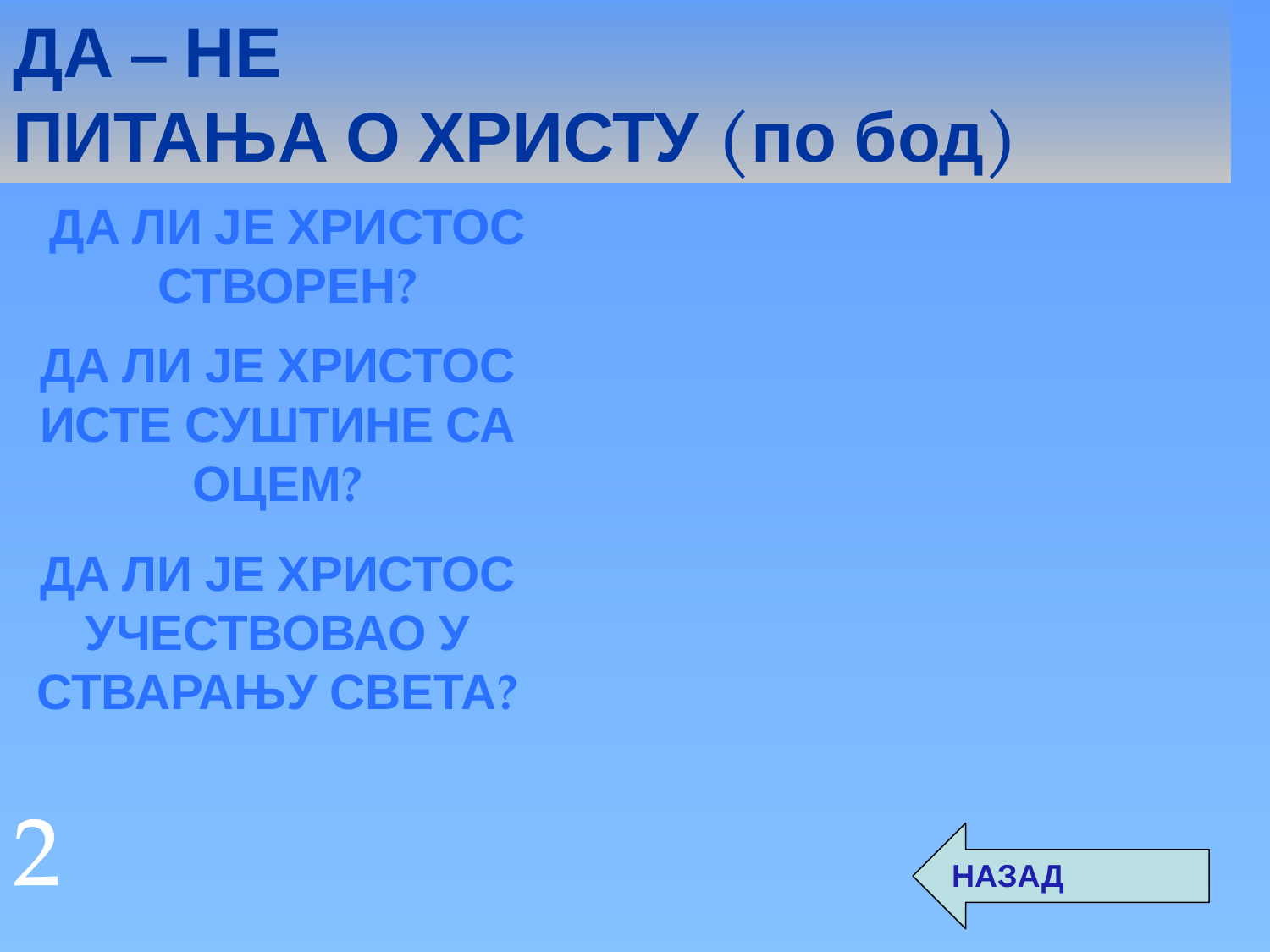

ДА – НЕ
ПИТАЊА О ХРИСТУ (по бод)
Да ли је христос створен?
ДА ЛИ ЈЕ ХРИСТОС ИСТЕ СУШТИНЕ СА ОЦЕМ?
ДА ЛИ ЈЕ ХРИСТОС УЧЕСТВОВАО У СТВАРАЊУ СВЕТА?
2
НАЗАД